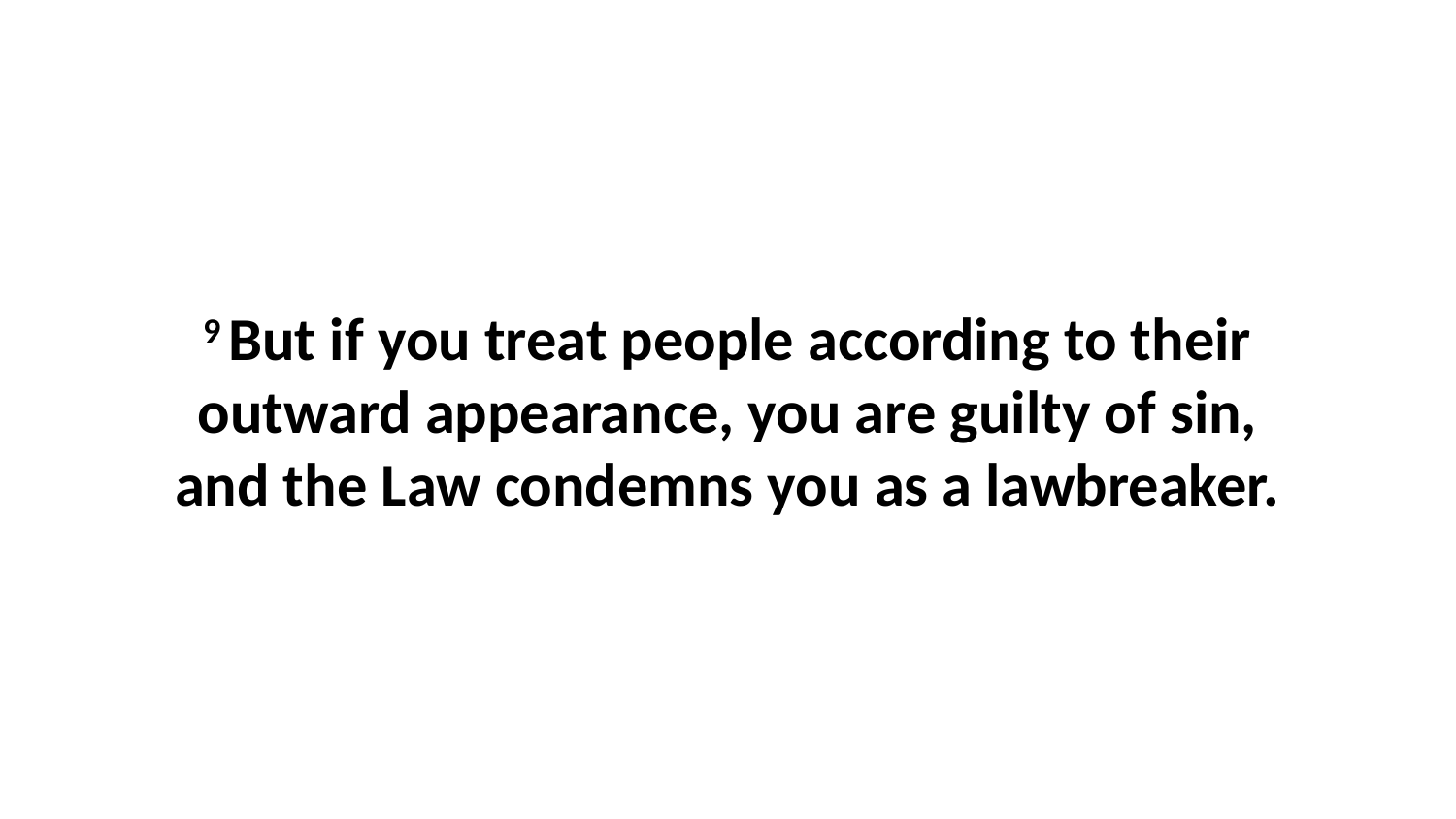

9 But if you treat people according to their outward appearance, you are guilty of sin, and the Law condemns you as a lawbreaker.